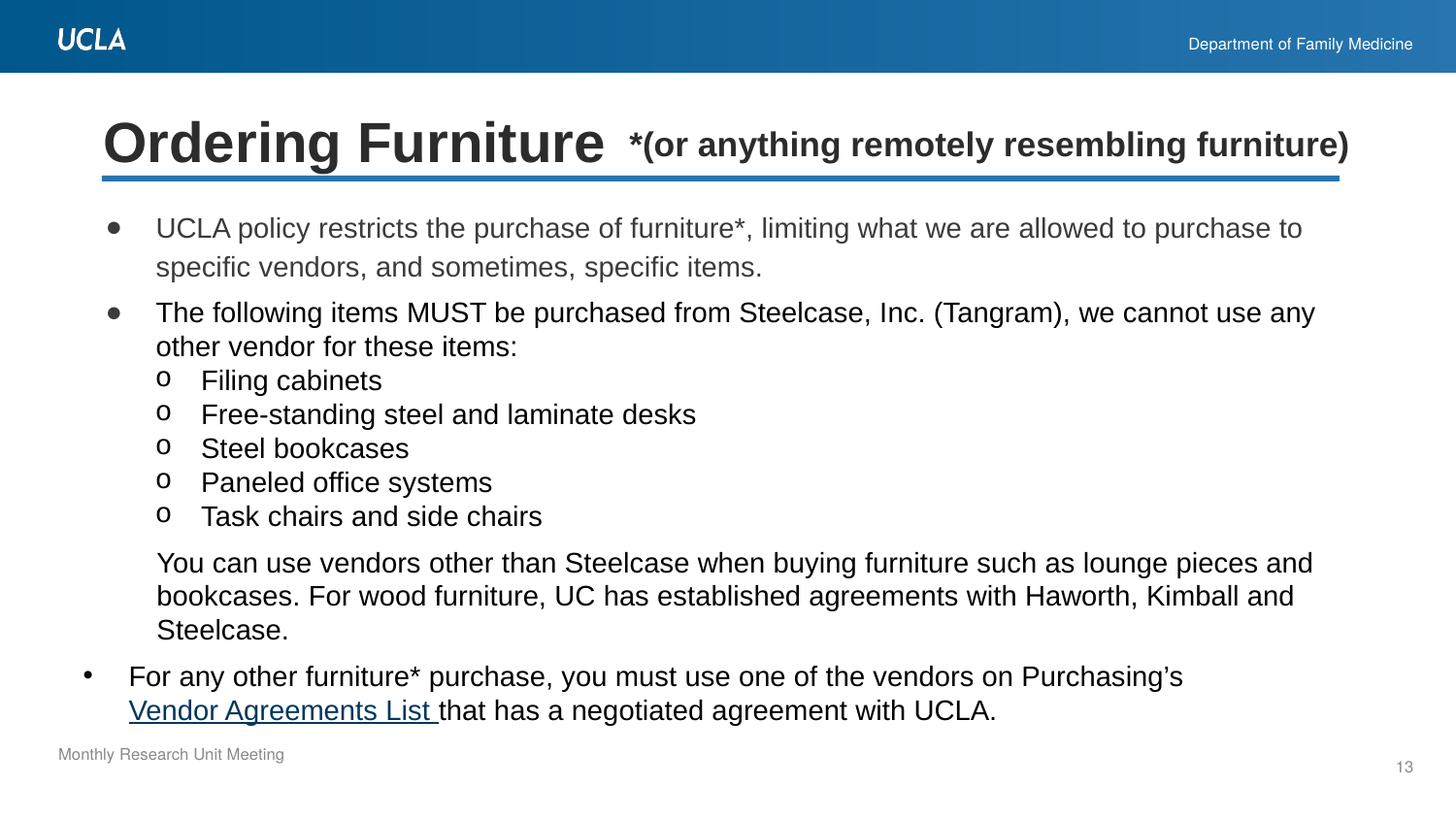

# Ordering Furniture
*(or anything remotely resembling furniture)
UCLA policy restricts the purchase of furniture*, limiting what we are allowed to purchase to specific vendors, and sometimes, specific items.
The following items MUST be purchased from Steelcase, Inc. (Tangram), we cannot use any other vendor for these items:
Filing cabinets
Free-standing steel and laminate desks
Steel bookcases
Paneled office systems
Task chairs and side chairs
You can use vendors other than Steelcase when buying furniture such as lounge pieces and bookcases. For wood furniture, UC has established agreements with Haworth, Kimball and Steelcase.
For any other furniture* purchase, you must use one of the vendors on Purchasing’s  Vendor Agreements List that has a negotiated agreement with UCLA.

13